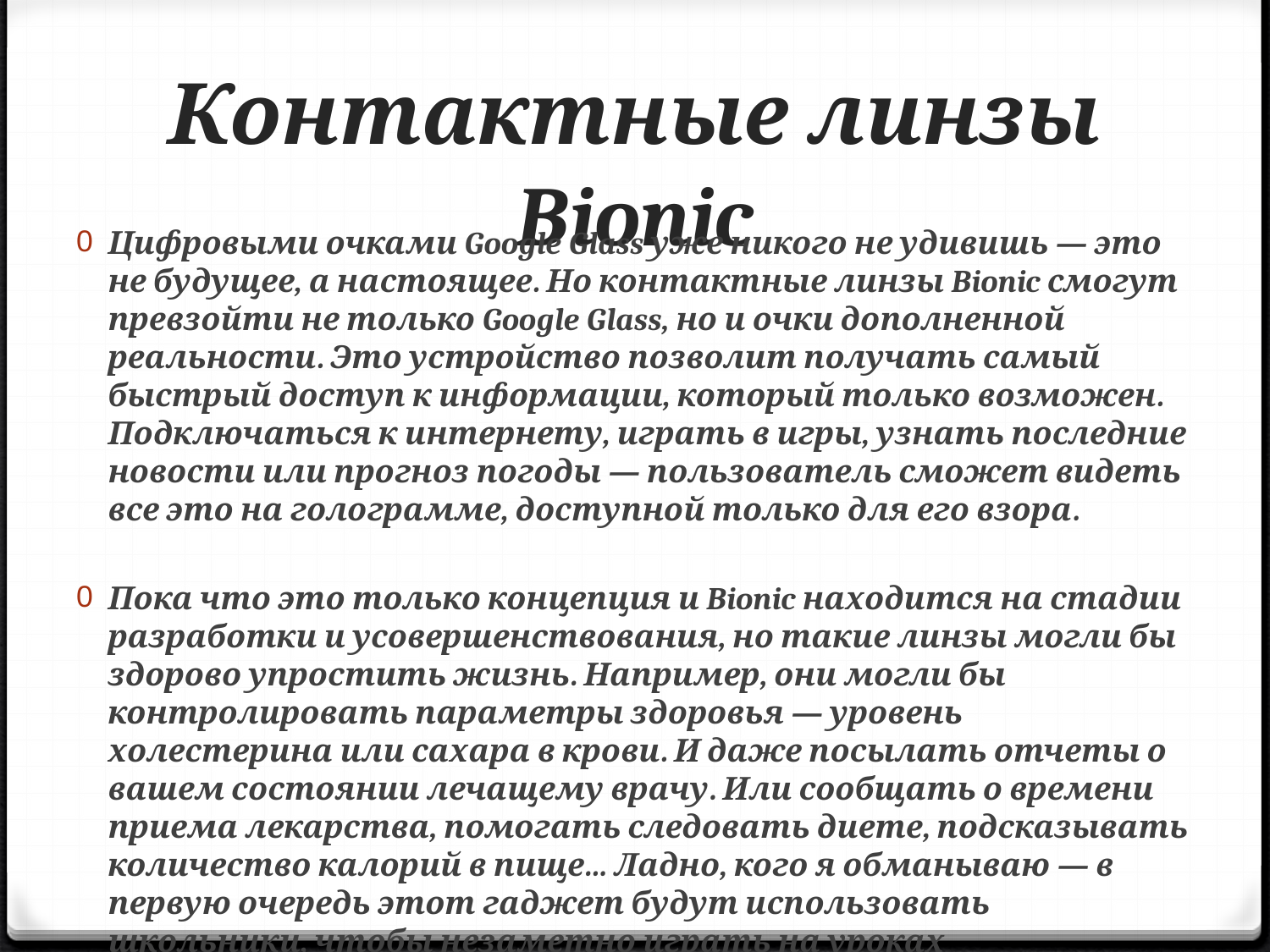

# Контактные линзы Bionic
Цифровыми очками Google Glass уже никого не удивишь — это не будущее, а настоящее. Но контактные линзы Bionic смогут превзойти не только Google Glass, но и очки дополненной реальности. Это устройство позволит получать самый быстрый доступ к информации, который только возможен. Подключаться к интернету, играть в игры, узнать последние новости или прогноз погоды — пользователь сможет видеть все это на голограмме, доступной только для его взора.

Пока что это только концепция и Bionic находится на стадии разработки и усовершенствования, но такие линзы могли бы здорово упростить жизнь. Например, они могли бы контролировать параметры здоровья — уровень холестерина или сахара в крови. И даже посылать отчеты о вашем состоянии лечащему врачу. Или сообщать о времени приема лекарства, помогать следовать диете, подсказывать количество калорий в пище… Ладно, кого я обманываю — в первую очередь этот гаджет будут использовать школьники, чтобы незаметно играть на уроках